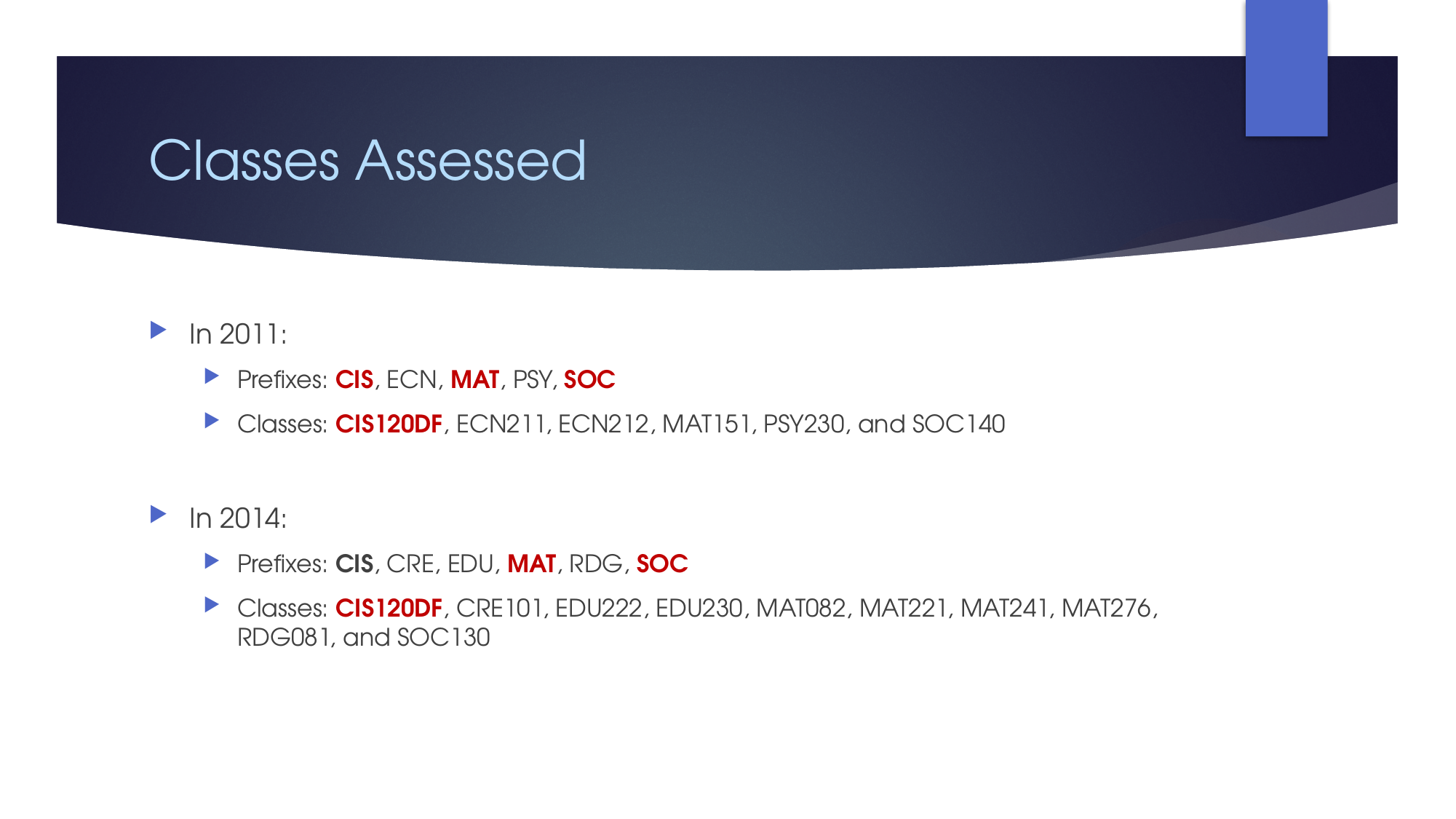

# Classes Assessed
In 2011:
Prefixes: CIS, ECN, MAT, PSY, SOC
Classes: CIS120DF, ECN211, ECN212, MAT151, PSY230, and SOC140

In 2014:
Prefixes: CIS, CRE, EDU, MAT, RDG, SOC
Classes: CIS120DF, CRE101, EDU222, EDU230, MAT082, MAT221, MAT241, MAT276, RDG081, and SOC130